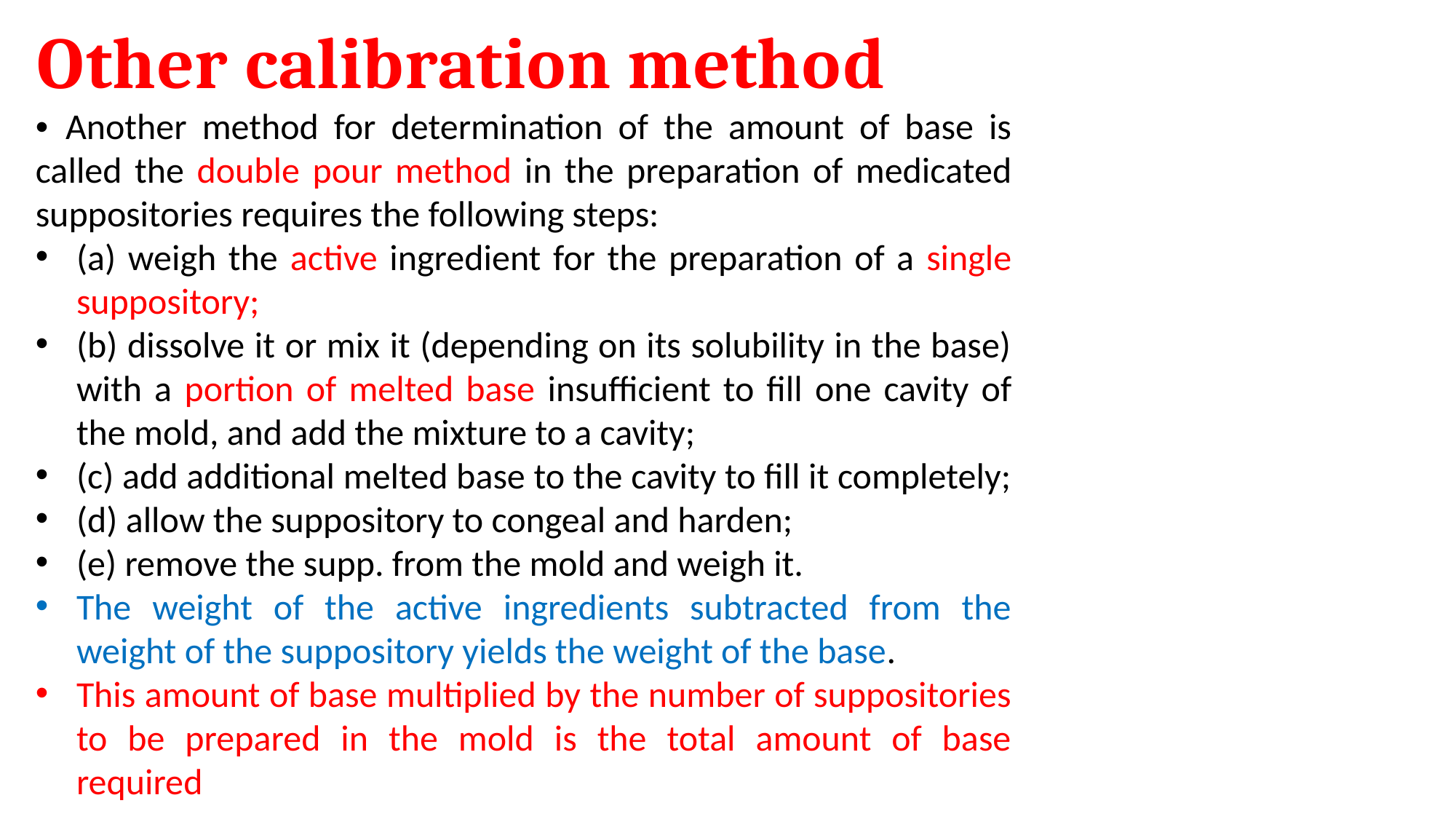

Other calibration method
• Another method for determination of the amount of base is called the double pour method in the preparation of medicated suppositories requires the following steps:
(a) weigh the active ingredient for the preparation of a single suppository;
(b) dissolve it or mix it (depending on its solubility in the base) with a portion of melted base insufficient to fill one cavity of the mold, and add the mixture to a cavity;
(c) add additional melted base to the cavity to fill it completely;
(d) allow the suppository to congeal and harden;
(e) remove the supp. from the mold and weigh it.
The weight of the active ingredients subtracted from the weight of the suppository yields the weight of the base.
This amount of base multiplied by the number of suppositories to be prepared in the mold is the total amount of base required